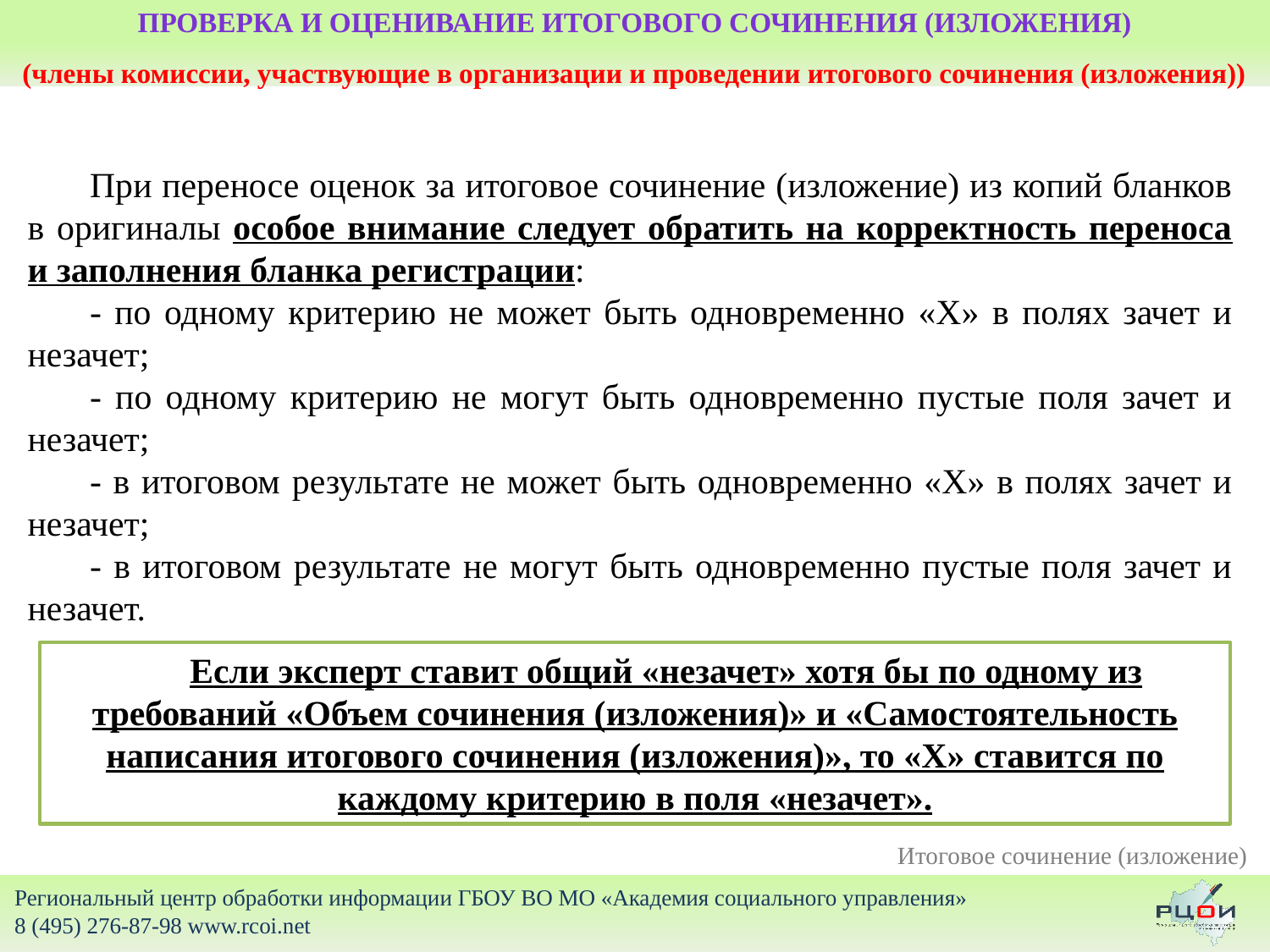

# Проверка и оценивание итогового сочинения (изложения) (члены комиссии, участвующие в организации и проведении итогового сочинения (изложения))
При переносе оценок за итоговое сочинение (изложение) из копий бланков в оригиналы особое внимание следует обратить на корректность переноса и заполнения бланка регистрации:
- по одному критерию не может быть одновременно «Х» в полях зачет и незачет;
- по одному критерию не могут быть одновременно пустые поля зачет и незачет;
- в итоговом результате не может быть одновременно «Х» в полях зачет и незачет;
- в итоговом результате не могут быть одновременно пустые поля зачет и незачет.
Если эксперт ставит общий «незачет» хотя бы по одному из требований «Объем сочинения (изложения)» и «Самостоятельность написания итогового сочинения (изложения)», то «Х» ставится по каждому критерию в поля «незачет».